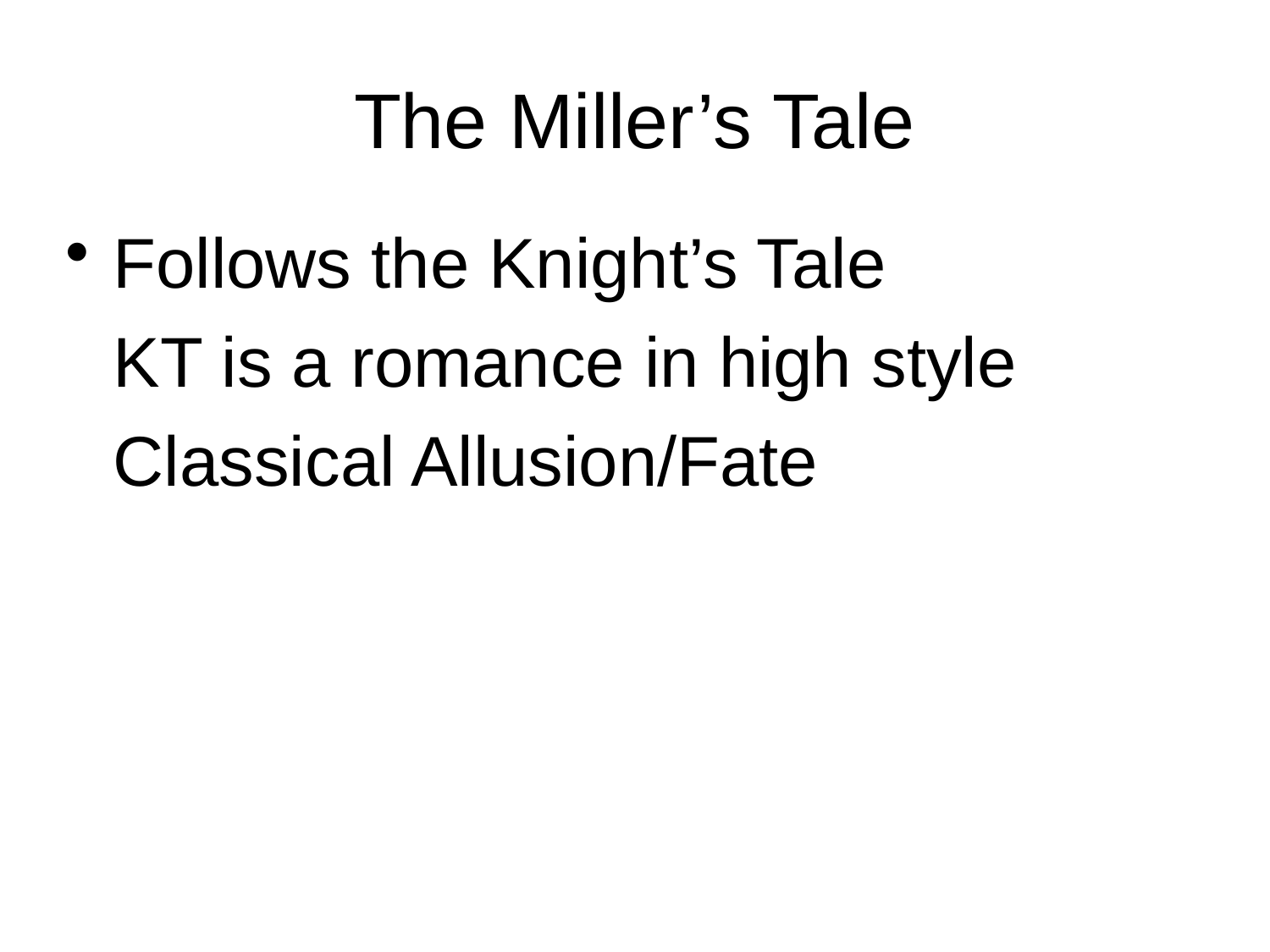

# The Miller’s Tale
Follows the Knight’s Tale
	KT is a romance in high style
	Classical Allusion/Fate